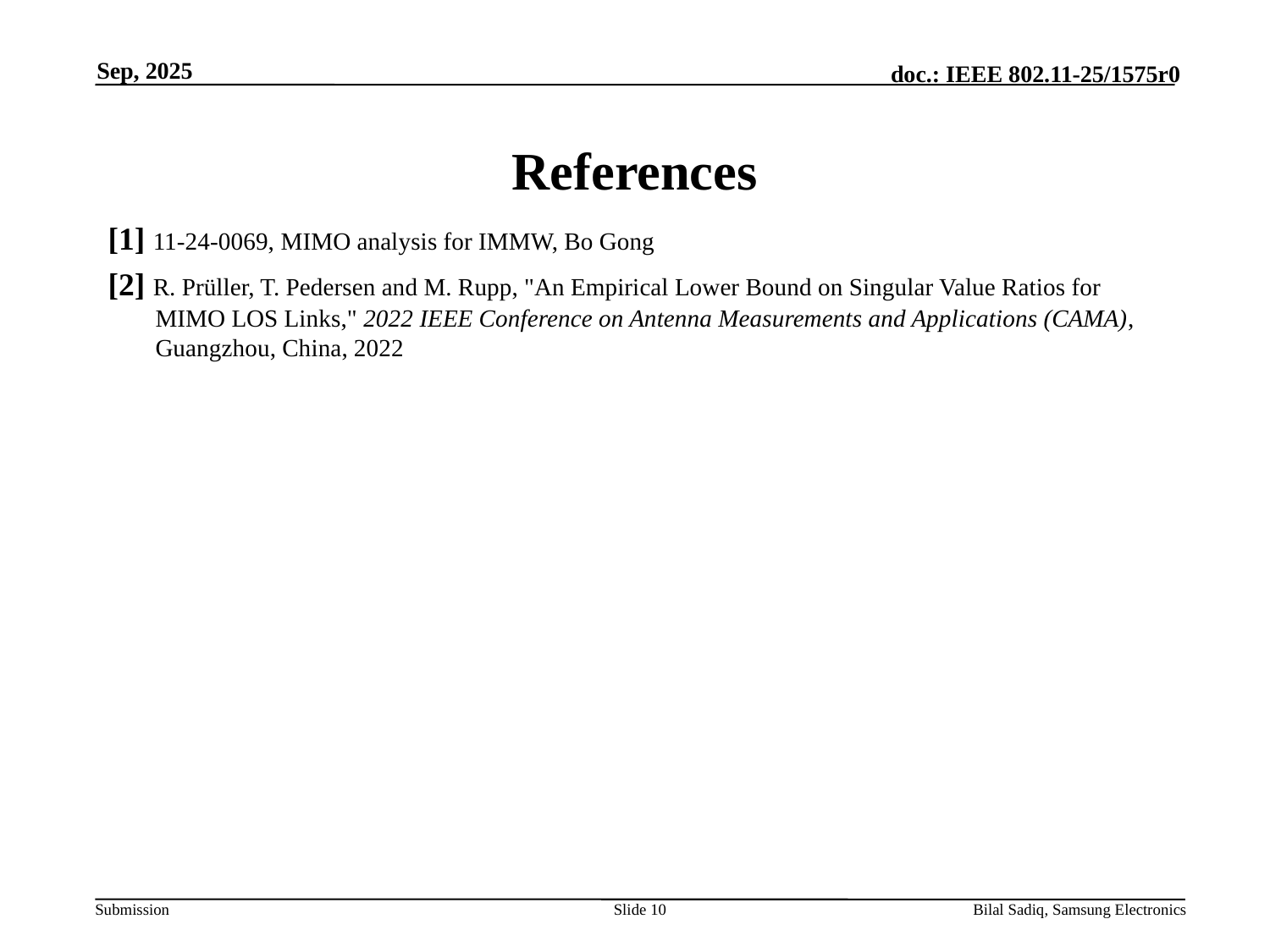

Sep, 2025
# References
[1] 11-24-0069, MIMO analysis for IMMW, Bo Gong
[2] R. Prüller, T. Pedersen and M. Rupp, "An Empirical Lower Bound on Singular Value Ratios for MIMO LOS Links," 2022 IEEE Conference on Antenna Measurements and Applications (CAMA), Guangzhou, China, 2022

Slide 10
Bilal Sadiq, Samsung Electronics